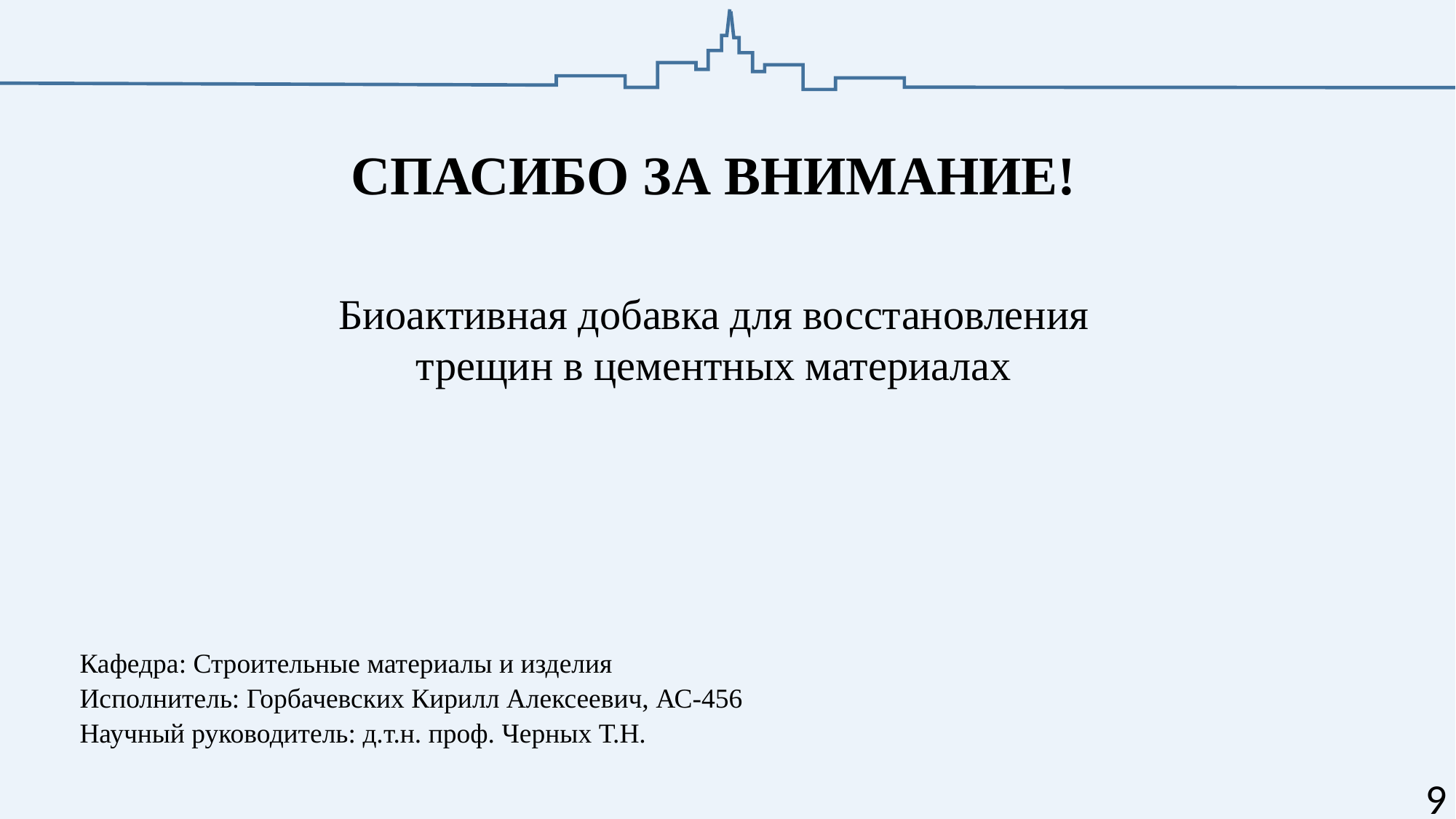

Спасибо за внимание!
Биоактивная добавка для восстановления трещин в цементных материалах
Кафедра: Строительные материалы и изделия
Исполнитель: Горбачевских Кирилл Алексеевич, АС-456
Научный руководитель: д.т.н. проф. Черных Т.Н.

9
9